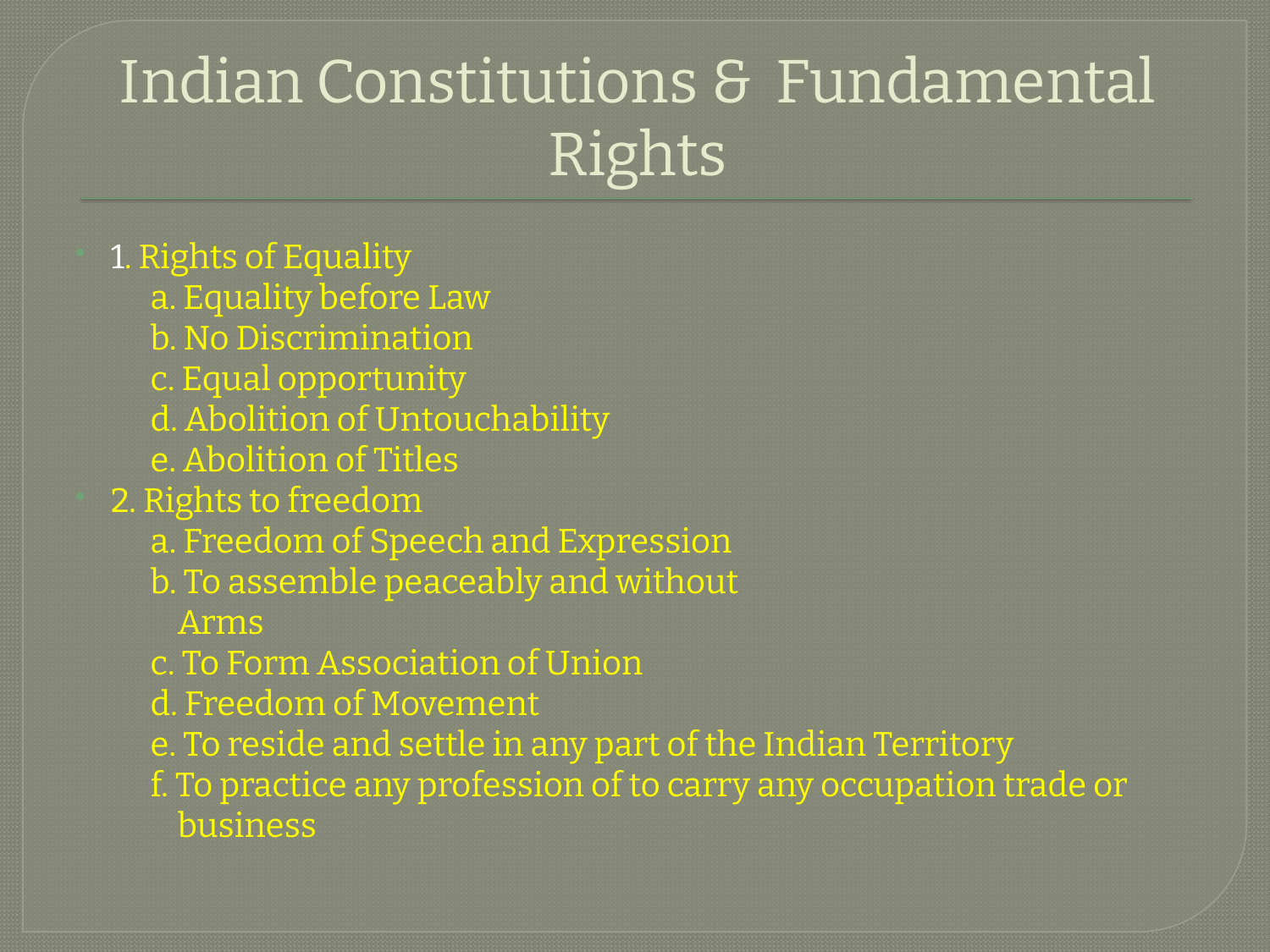

# Indian Constitutions &  Fundamental Rights
1. Rights of Equality
           a. Equality before Law
           b. No Discrimination
           c. Equal opportunity
           d. Abolition of Untouchability
           e. Abolition of Titles
2. Rights to freedom
           a. Freedom of Speech and Expression
           b. To assemble peaceably and without
               Arms
           c. To Form Association of Union
           d. Freedom of Movement
           e. To reside and settle in any part of the Indian Territory
           f. To practice any profession of to carry any occupation trade or
               business